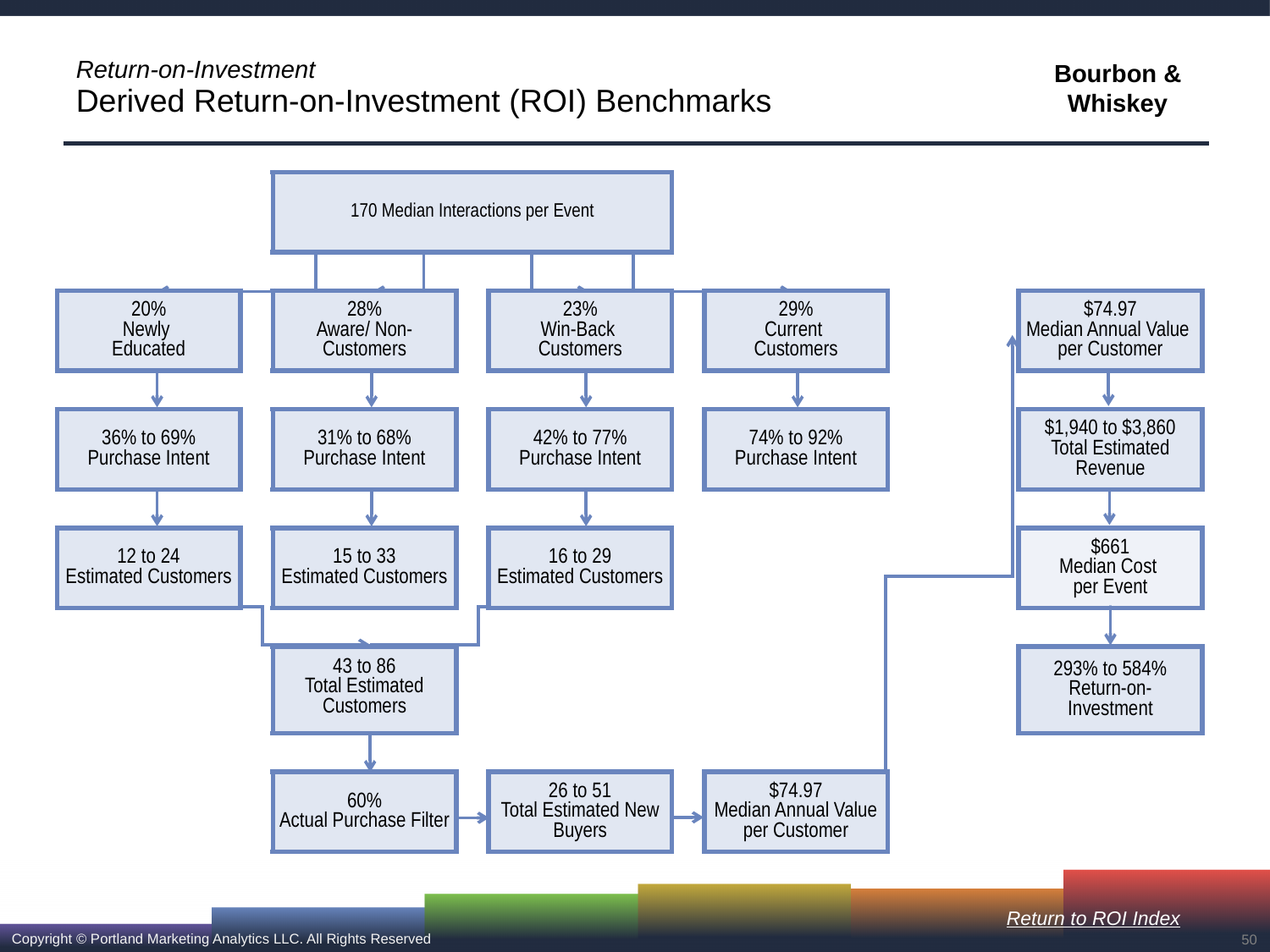

# Return-on-Investment Derived Return-on-Investment (ROI) Benchmarks
|  |  | 170 Median Interactions per Event |  |  |  |  |  |  |
| --- | --- | --- | --- | --- | --- | --- | --- | --- |
|  |  |  |  |  |  |  |  |  |
| 20% Newly Educated |  | 28% Aware/ Non- Customers |  | 23% Win-Back Customers |  | 29% Current Customers |  | $74.97 Median Annual Value per Customer |
|  |  |  |  |  |  |  |  |  |
| 36% to 69% Purchase Intent |  | 31% to 68% Purchase Intent |  | 42% to 77% Purchase Intent |  | 74% to 92% Purchase Intent |  | $1,940 to $3,860 Total Estimated Revenue |
|  |  |  |  |  |  |  |  |  |
| 12 to 24 Estimated Customers |  | 15 to 33 Estimated Customers |  | 16 to 29 Estimated Customers |  |  |  | $661 Median Cost per Event |
|  |  |  |  |  |  |  |  |  |
|  |  | 43 to 86 Total Estimated Customers |  |  |  |  |  | 293% to 584% Return-on- Investment |
|  |  |  |  |  |  |  |  |  |
|  |  | 60% Actual Purchase Filter |  | 26 to 51 Total Estimated New Buyers |  | $74.97 Median Annual Value per Customer |  |  |
Return to ROI Index
50